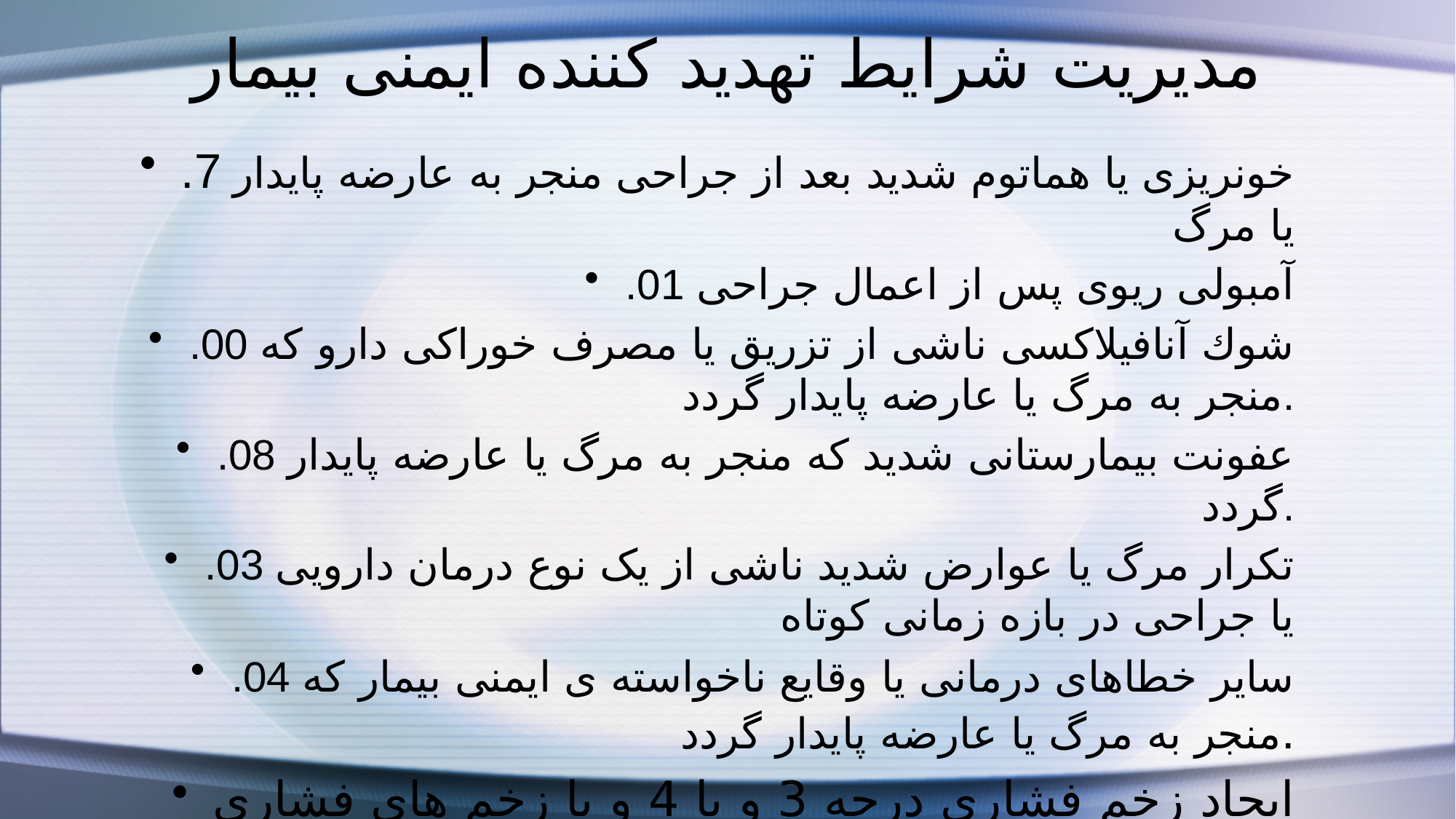

# مدیریت شرایط تهدید کننده ایمنی بیمار
.7 خونریزی یا هماتوم شدید بعد از جراحی منجر به عارضه پایدار یا مرگ
.01 آمبولی ریوی پس از اعمال جراحی
.00 شوك آنافیلاکسی ناشی از تزریق یا مصرف خوراکی دارو که منجر به مرگ یا عارضه پایدار گردد.
.08 عفونت بیمارستانی شدید که منجر به مرگ یا عارضه پایدار گردد.
.03 تکرار مرگ یا عوارض شدید ناشی از یک نوع درمان دارویی یا جراحی در بازه زمانی کوتاه
.04 سایر خطاهای درمانی یا وقایع ناخواسته ی ایمنی بیمار که منجر به مرگ یا عارضه پایدار گردد.
ایجاد زخم فشاری درجه 3 و یا 4 و یا زخم های فشاری تونلی در بیمار بستری